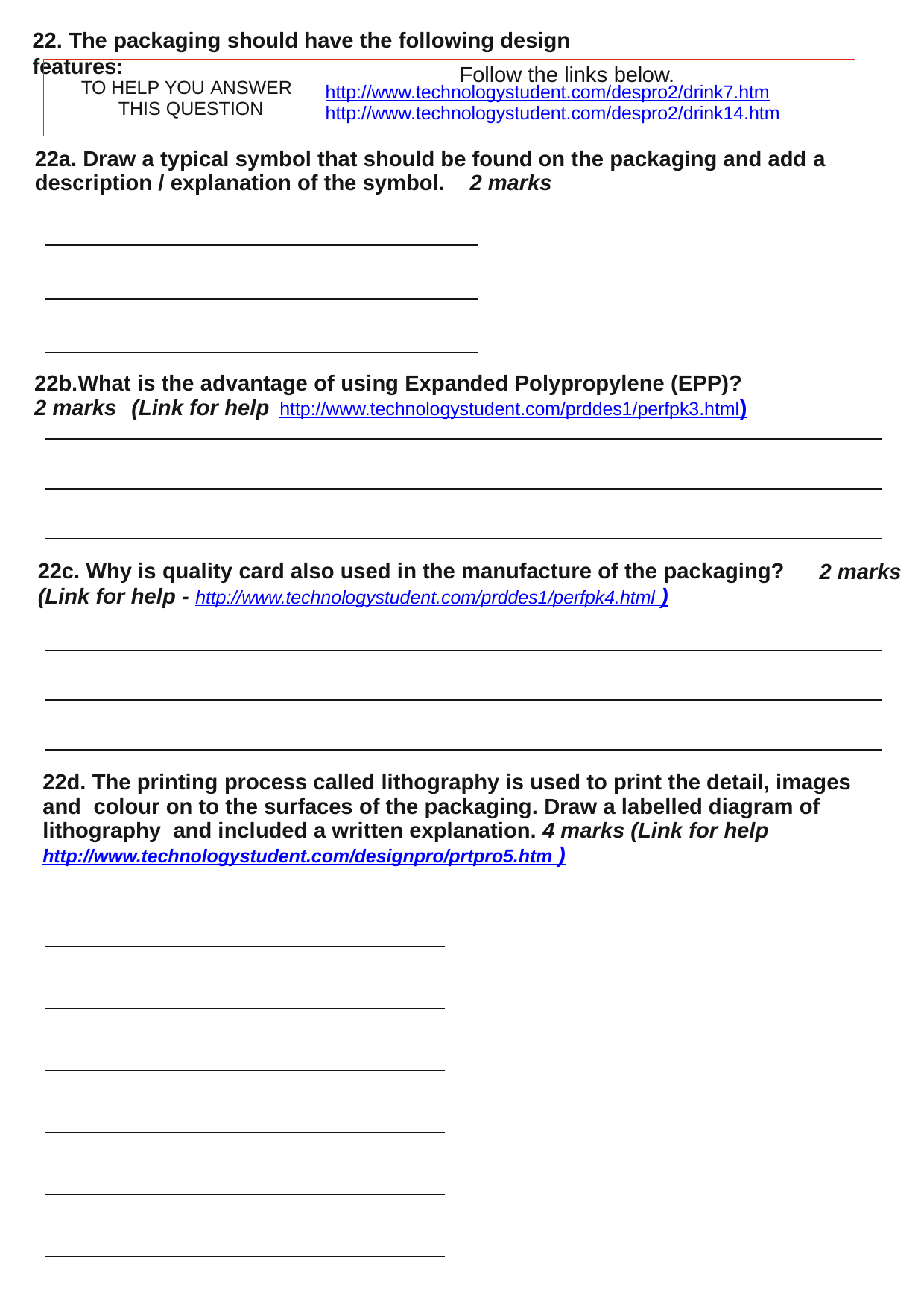

22. The packaging should have the following design features:
Follow the links below.

TO HELP YOU ANSWER  THIS QUESTION
http://www.technologystudent.com/despro2/drink7.htm
http://www.technologystudent.com/despro2/drink14.htm
22a. Draw a typical symbol that should be found on the packaging and add a  description / explanation of the symbol.	2 marks

22b.What is the advantage of using Expanded Polypropylene (EPP)?
2 marks	(Link for help	http://www.technologystudent.com/prddes1/perfpk3.html)

22c. Why is quality card also used in the manufacture of the packaging?
(Link for help - http://www.technologystudent.com/prddes1/perfpk4.html )
2 marks

22d. The printing process called lithography is used to print the detail, images and  colour on to the surfaces of the packaging. Draw a labelled diagram of lithography  and included a written explanation. 4 marks (Link for help  http://www.technologystudent.com/designpro/prtpro5.htm )